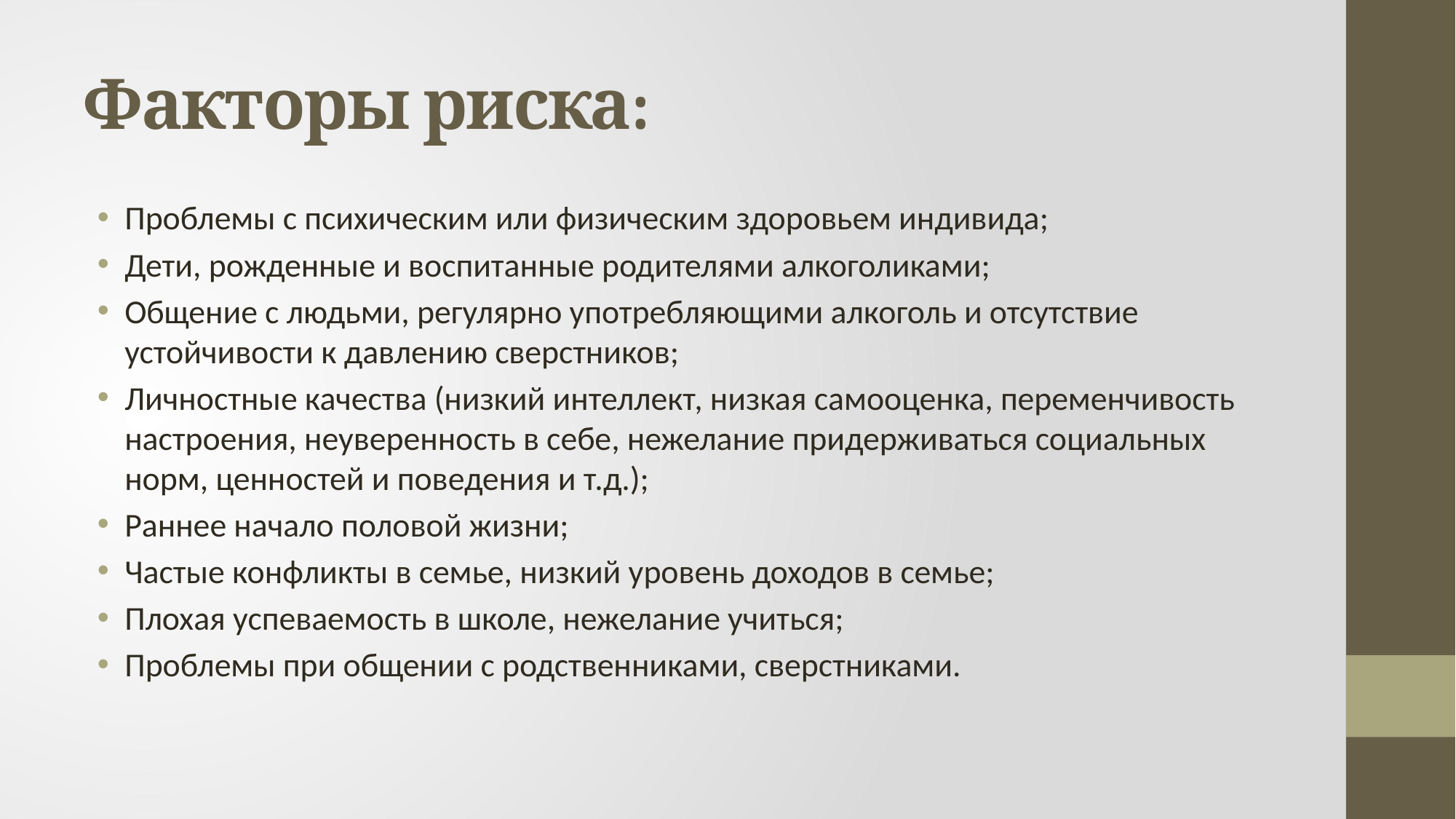

# Факторы риска:
Проблемы с психическим или физическим здоровьем индивида;
Дети, рожденные и воспитанные родителями алкоголиками;
Общение с людьми, регулярно употребляющими алкоголь и отсутствие устойчивости к давлению сверстников;
Личностные качества (низкий интеллект, низкая самооценка, переменчивость настроения, неуверенность в себе, нежелание придерживаться социальных норм, ценностей и поведения и т.д.);
Раннее начало половой жизни;
Частые конфликты в семье, низкий уровень доходов в семье;
Плохая успеваемость в школе, нежелание учиться;
Проблемы при общении с родственниками, сверстниками.